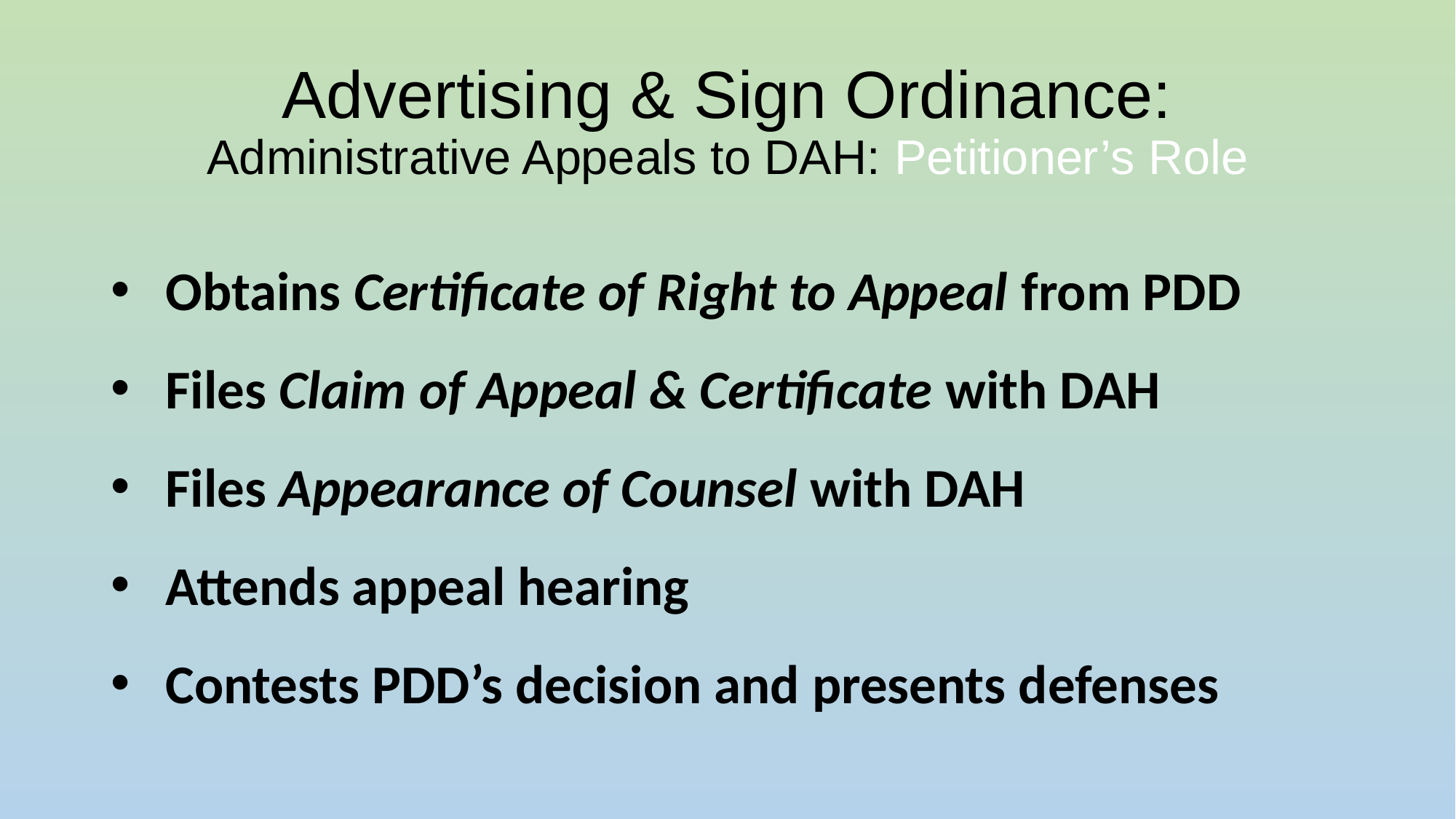

# Advertising & Sign Ordinance: Administrative Appeals to DAH: Petitioner’s Role
Obtains Certificate of Right to Appeal from PDD
Files Claim of Appeal & Certificate with DAH
Files Appearance of Counsel with DAH
Attends appeal hearing
Contests PDD’s decision and presents defenses